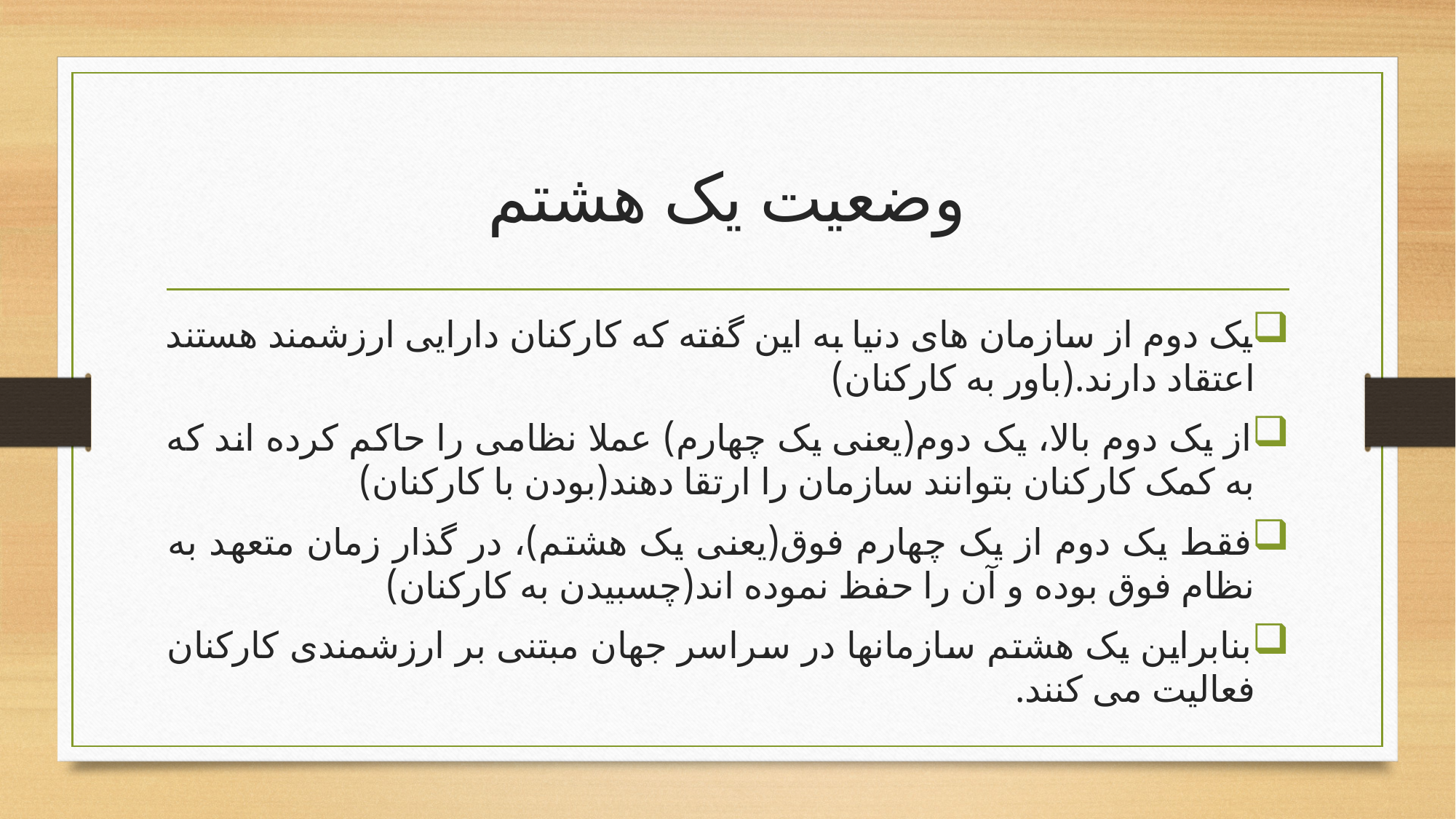

# وضعیت یک هشتم
یک دوم از سازمان های دنیا به این گفته که کارکنان دارایی ارزشمند هستند اعتقاد دارند.(باور به کارکنان)
از یک دوم بالا، یک دوم(یعنی یک چهارم) عملا نظامی را حاکم کرده اند که به کمک کارکنان بتوانند سازمان را ارتقا دهند(بودن با کارکنان)
فقط یک دوم از یک چهارم فوق(یعنی یک هشتم)، در گذار زمان متعهد به نظام فوق بوده و آن را حفظ نموده اند(چسبیدن به کارکنان)
بنابراین یک هشتم سازمانها در سراسر جهان مبتنی بر ارزشمندی کارکنان فعالیت می کنند.